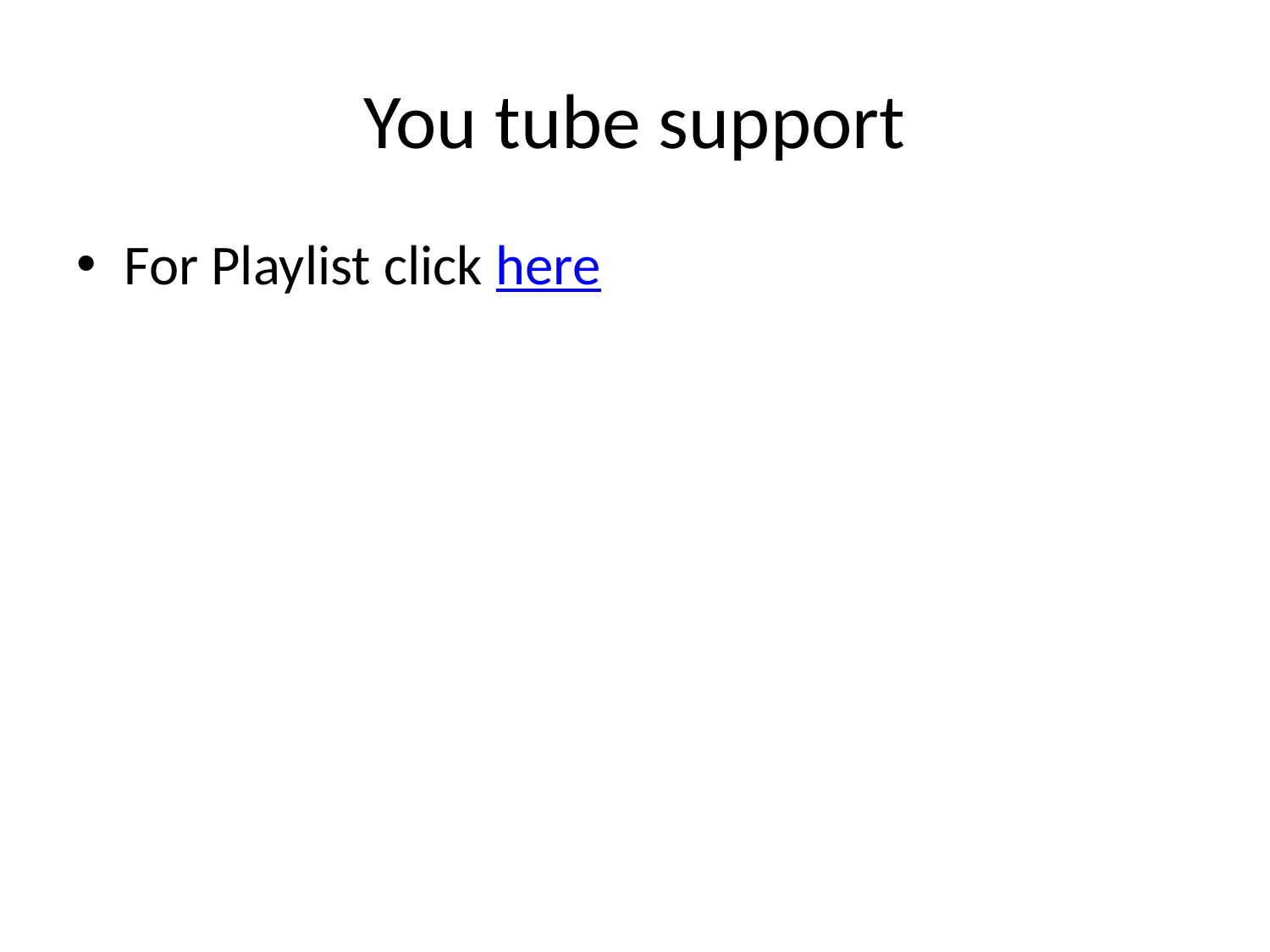

# You tube support
For Playlist click here